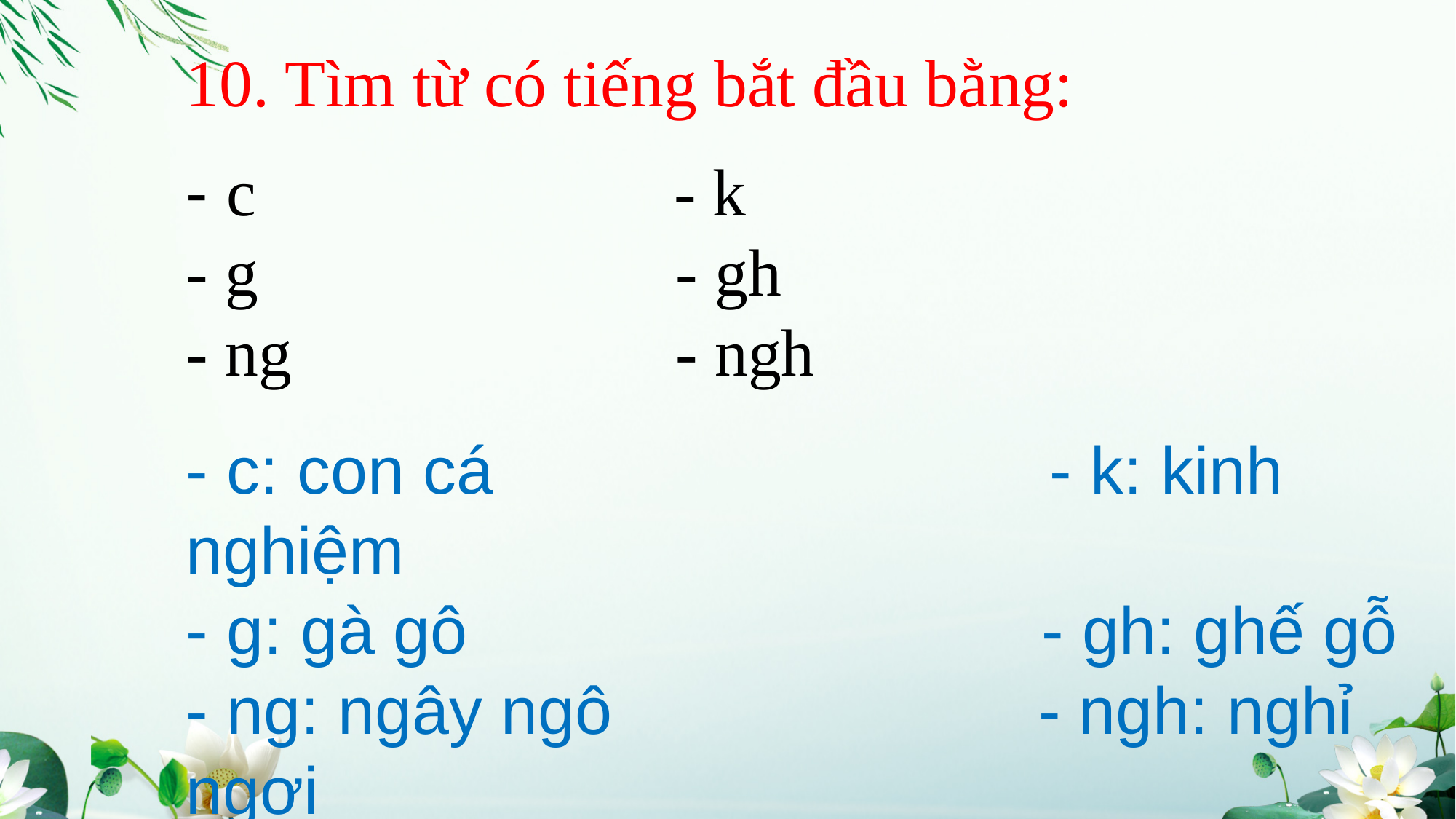

10. Tìm từ có tiếng bắt đầu bằng:
- c                         - k
- g                         - gh
- ng                       - ngh
- c: con cá                              - k: kinh nghiệm
- g: gà gô                               - gh: ghế gỗ
- ng: ngây ngô                       - ngh: nghỉ ngơi